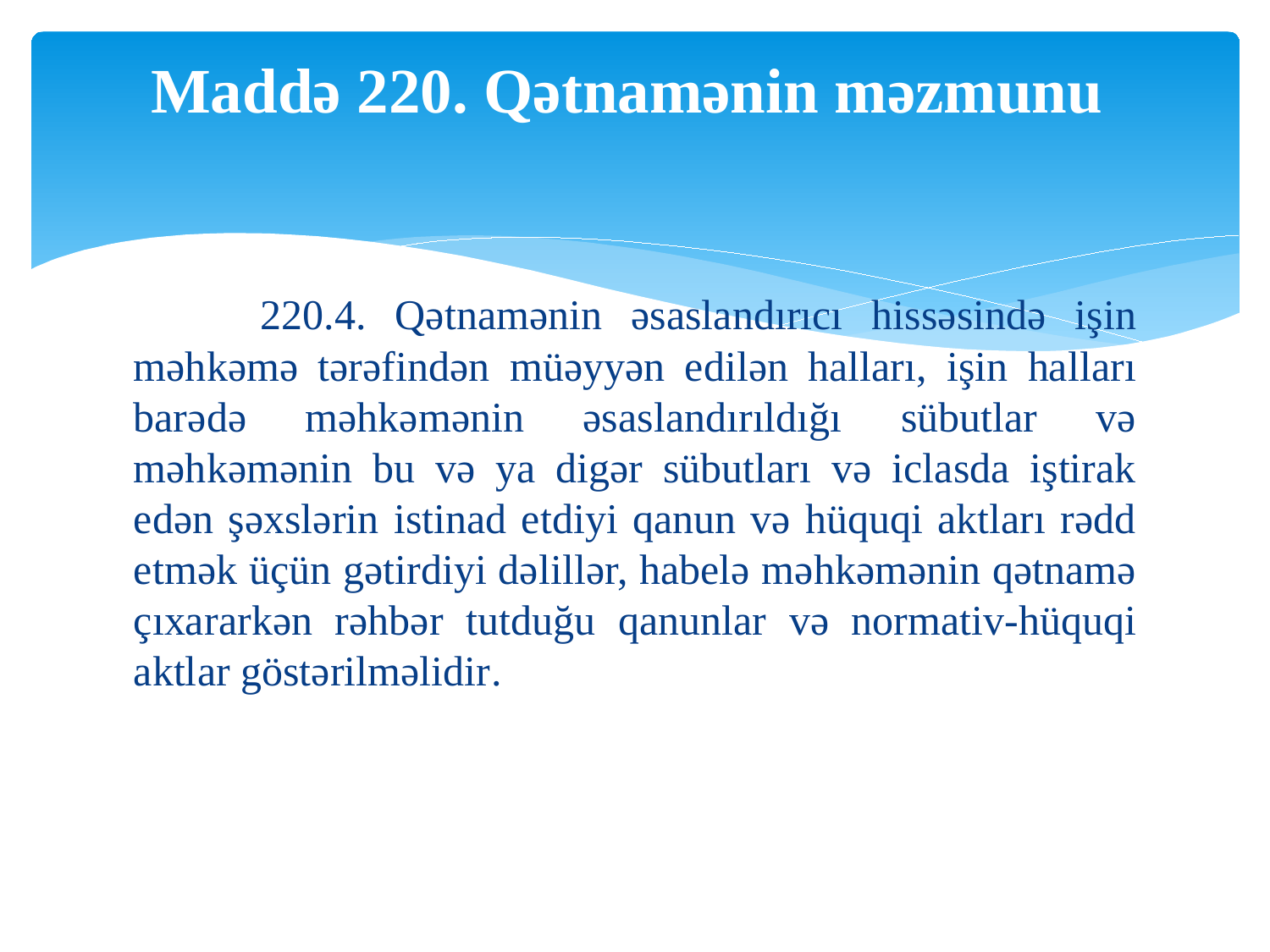

# Maddə 220. Qətnamənin məzmunu

	220.4. Qətnamənin əsaslandırıcı hissəsində işin məhkəmə tərəfindən müəyyən edilən halları, işin halları barədə məhkəmənin əsaslandırıldığı sübutlar və məhkəmənin bu və ya digər sübutları və iclasda iştirak edən şəxslərin istinad etdiyi qanun və hüquqi aktları rədd etmək üçün gətirdiyi dəlillər, habelə məhkəmənin qətnamə çıxararkən rəhbər tutduğu qanunlar və normativ-hüquqi aktlar göstərilməlidir.